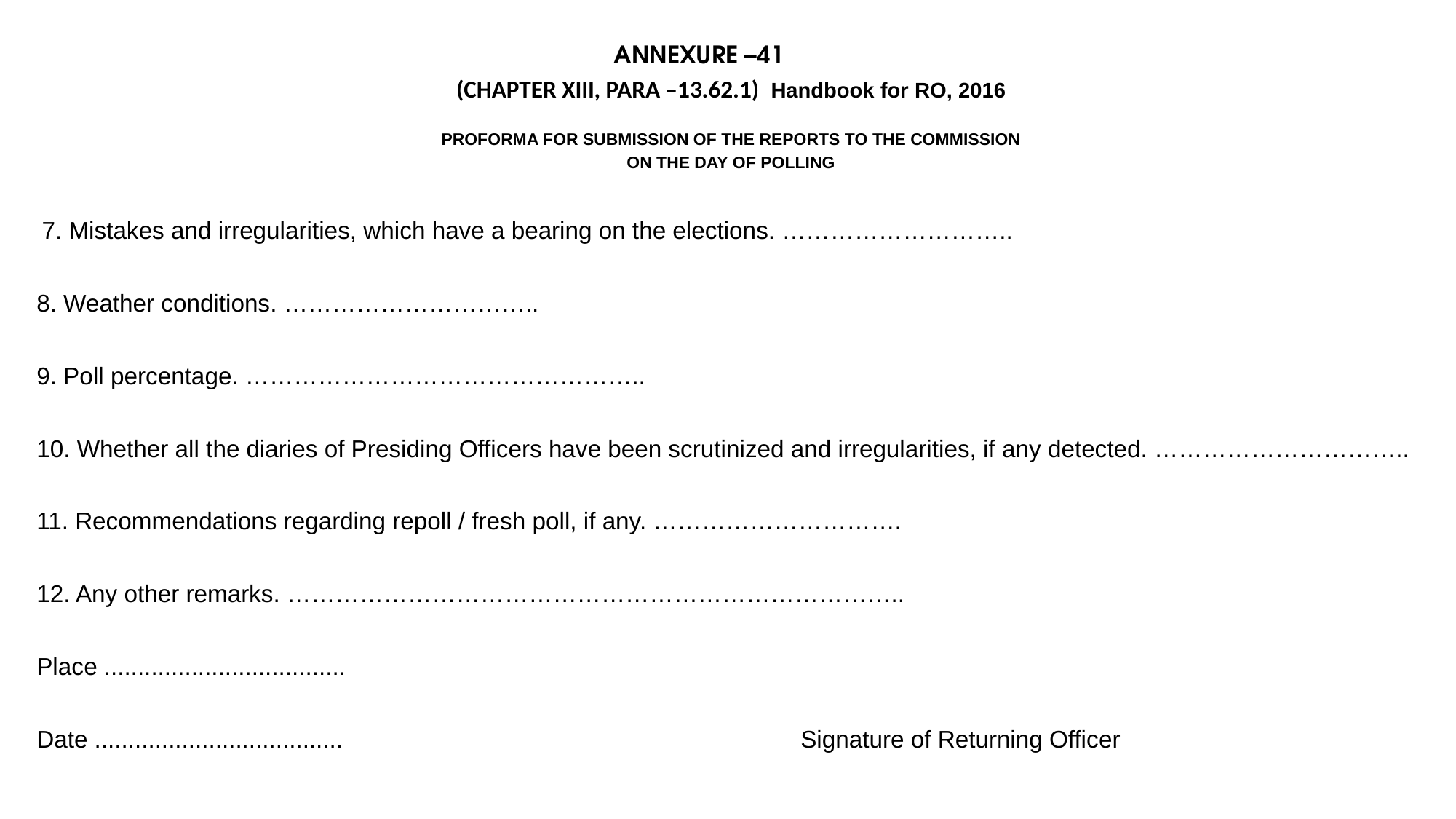

ANNEXURE –41
(CHAPTER XIII, PARA –13.62.1)  Handbook for RO, 2016

PROFORMA FOR SUBMISSION OF THE REPORTS TO THE COMMISSION
ON THE DAY OF POLLING
 7. Mistakes and irregularities, which have a bearing on the elections. ………………………..
8. Weather conditions. …………………………..
9. Poll percentage. …………………………………………..
10. Whether all the diaries of Presiding Officers have been scrutinized and irregularities, if any detected. …………………………..
11. Recommendations regarding repoll / fresh poll, if any. ………………………….
12. Any other remarks. …………………………………………………………………..
Place ....................................
Date ..................................... 					Signature of Returning Officer